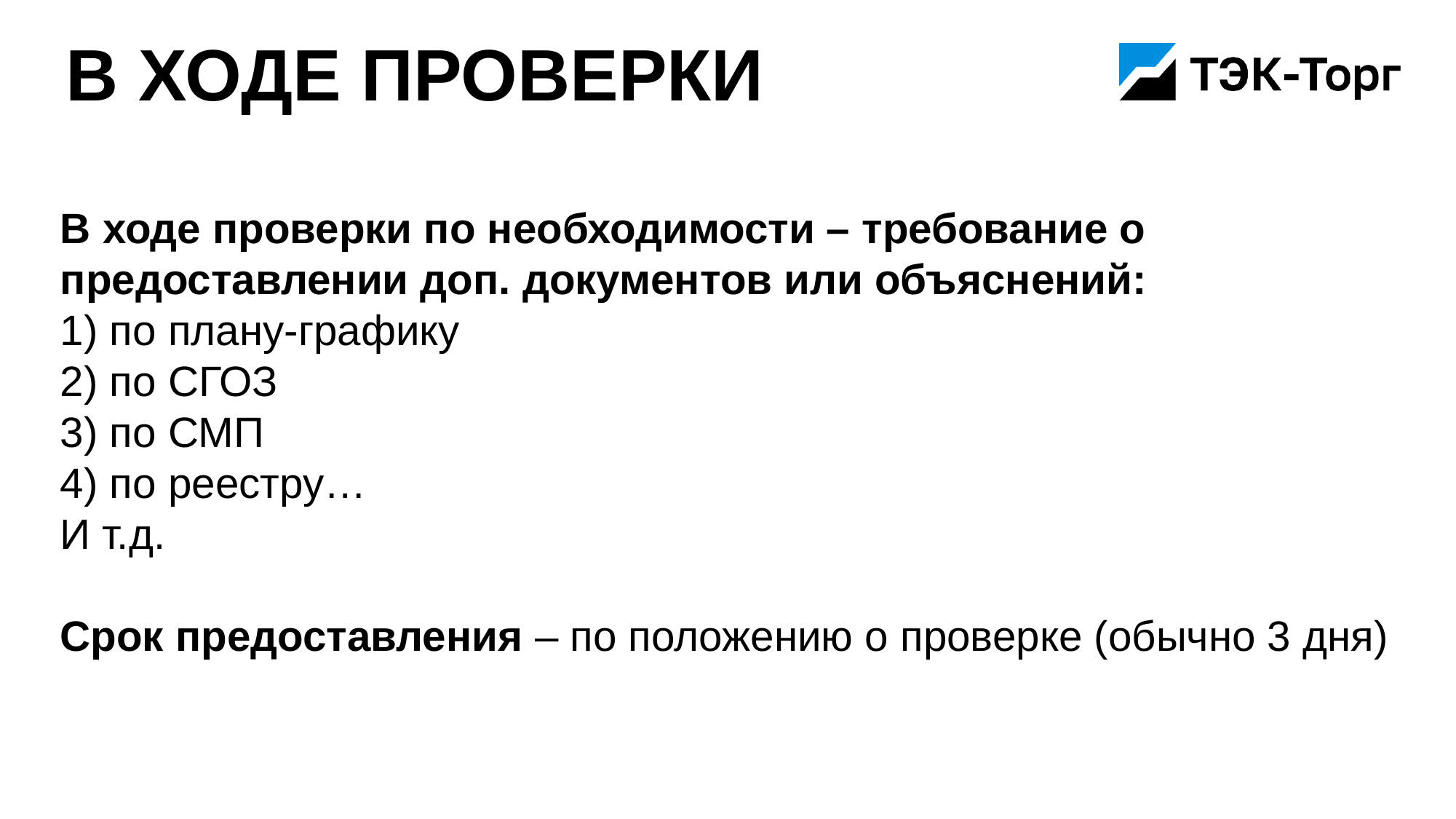

# В ходе проверки
В ходе проверки по необходимости – требование о предоставлении доп. документов или объяснений:
1) по плану-графику
2) по СГОЗ
3) по СМП
4) по реестру…
И т.д.

Срок предоставления – по положению о проверке (обычно 3 дня)